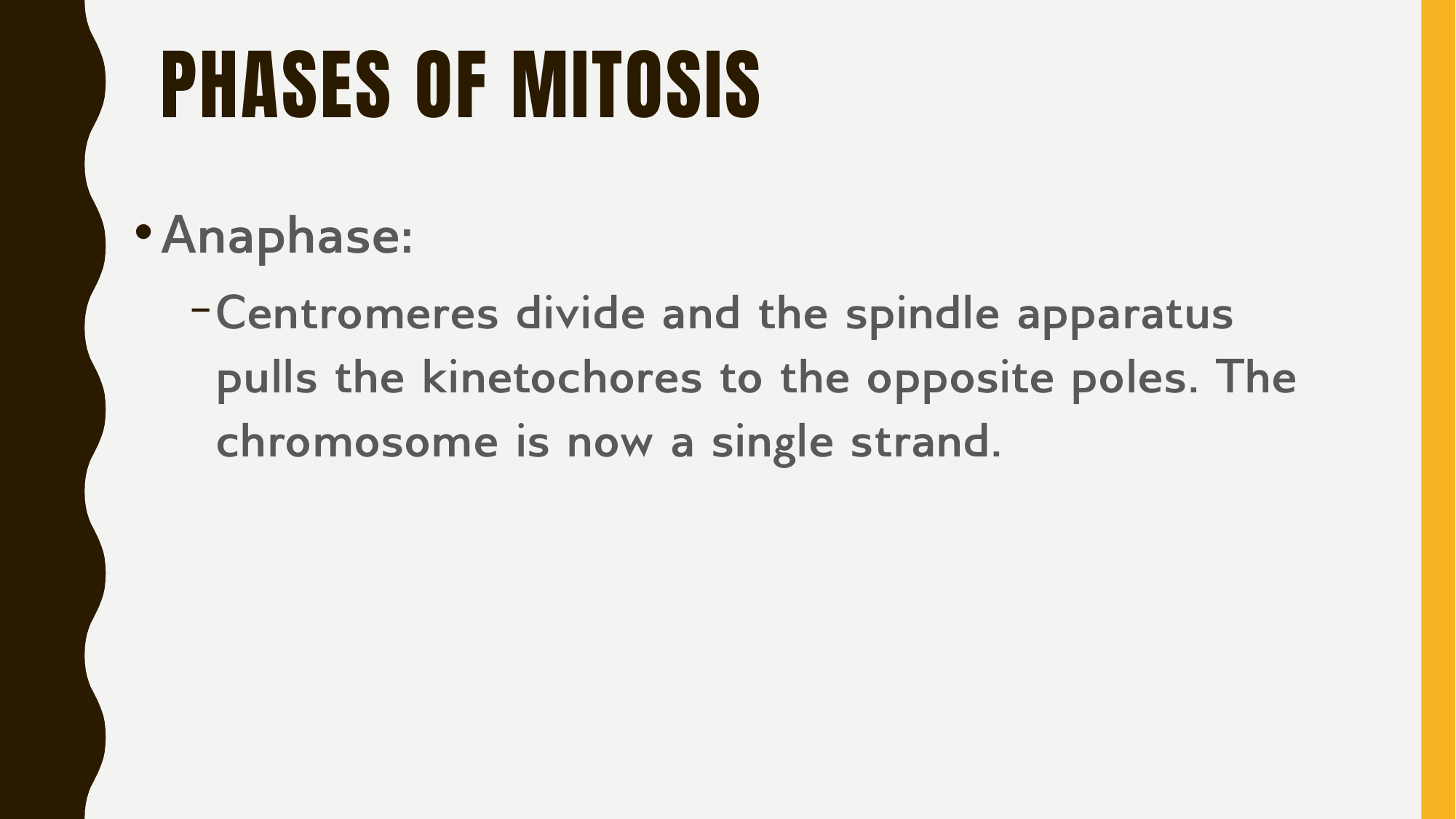

# Phases of mitosis
Anaphase:
Centromeres divide and the spindle apparatus pulls the kinetochores to the opposite poles. The chromosome is now a single strand.